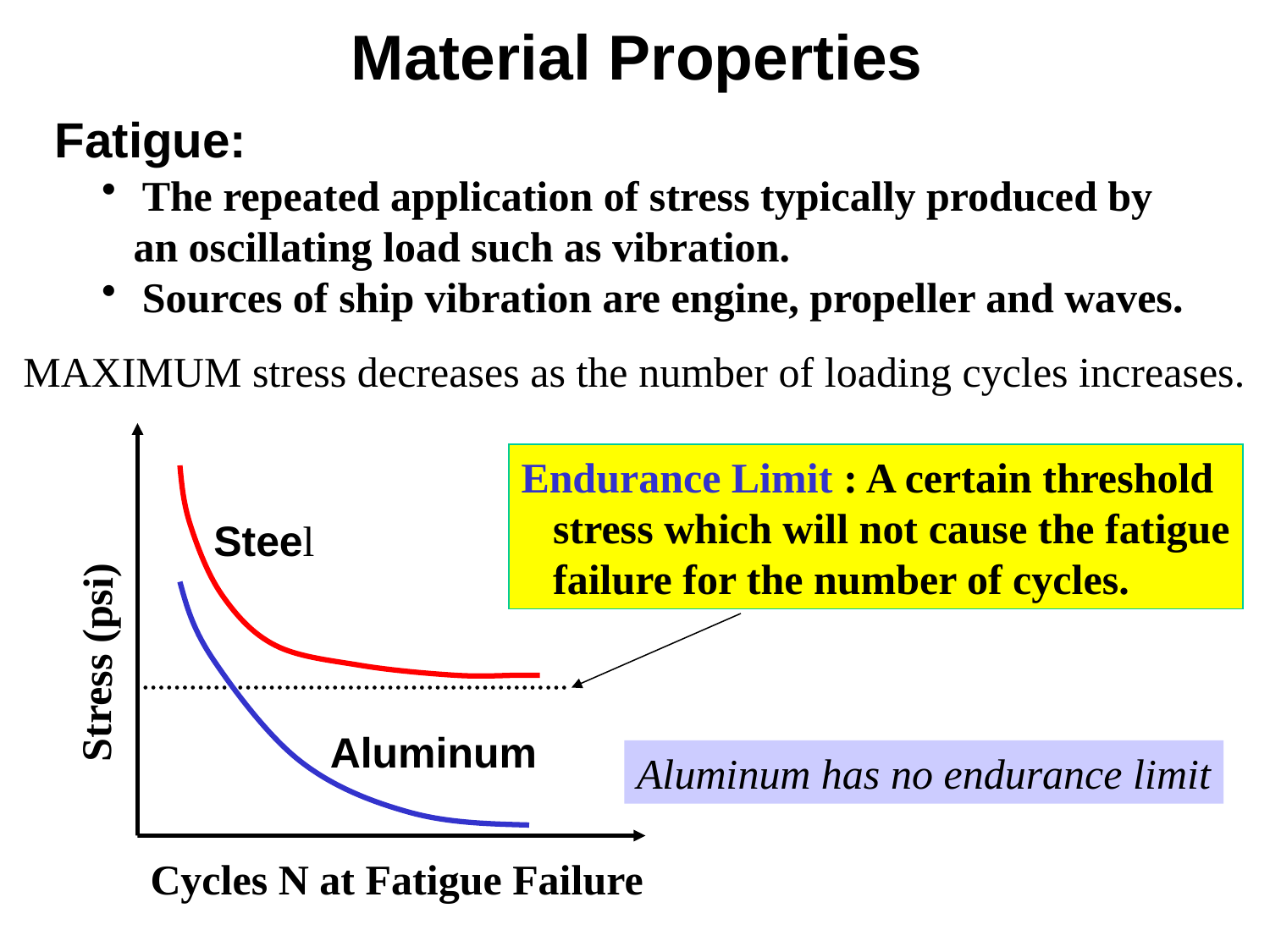

Material Properties

Fatigue:
 The repeated application of stress typically produced by
   an oscillating load such as vibration.
 Sources of ship vibration are engine, propeller and waves.

MAXIMUM stress decreases as the number of loading cycles increases.

Endurance Limit : A certain threshold
   stress which will not cause the fatigue
   failure for the number of cycles.

Steel

Stress (psi)

Aluminum
Aluminum has no endurance limit

Cycles N at Fatigue Failure